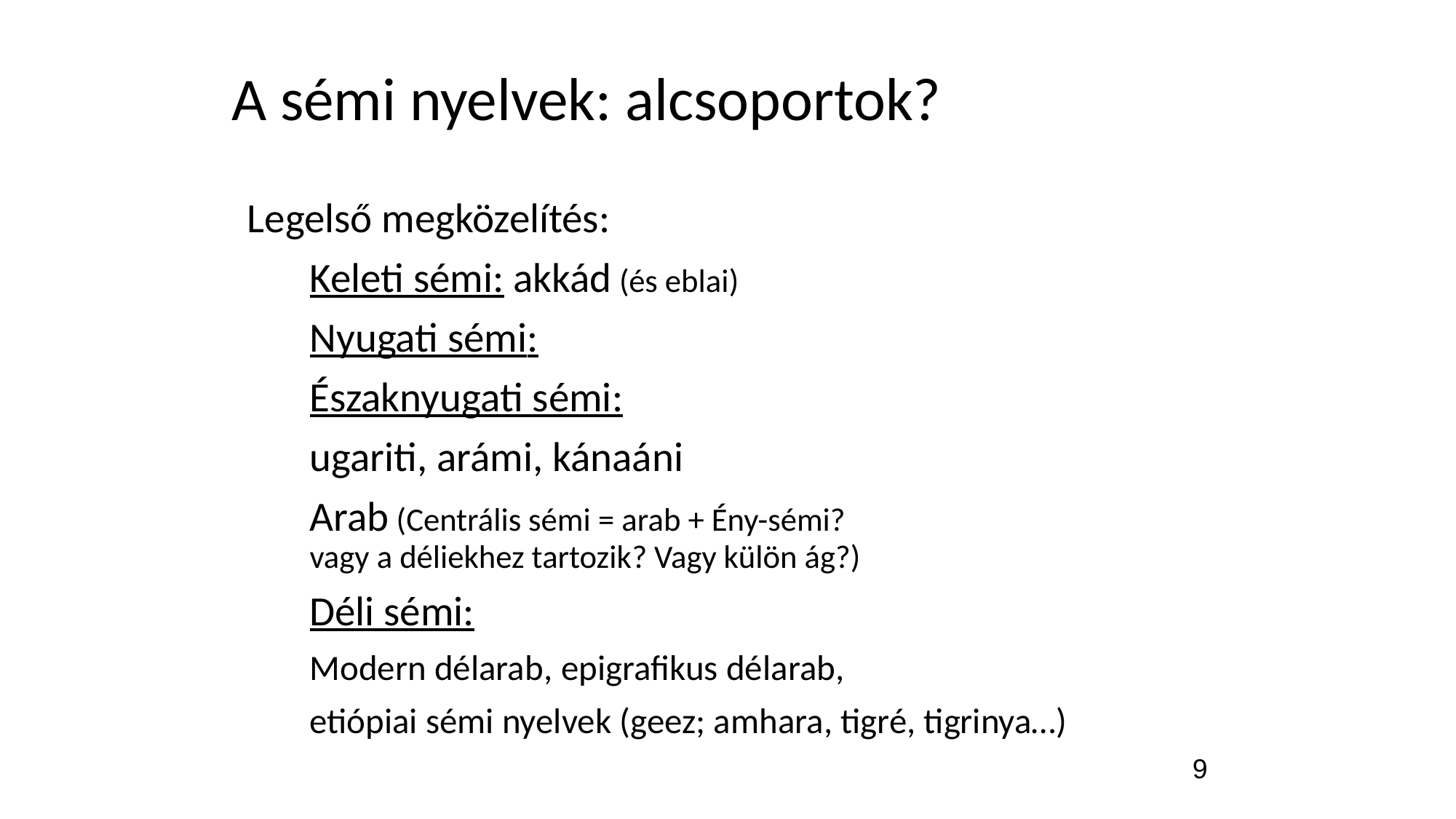

A sémi nyelvek: alcsoportok?
Legelső megközelítés:
	Keleti sémi: akkád (és eblai)
	Nyugati sémi:
				Északnyugati sémi:
						ugariti, arámi, kánaáni
				Arab (Centrális sémi = arab + Ény-sémi?
			vagy a déliekhez tartozik? Vagy külön ág?)
				Déli sémi:
					Modern délarab, epigrafikus délarab,
					etiópiai sémi nyelvek (geez; amhara, tigré, tigrinya…)
9